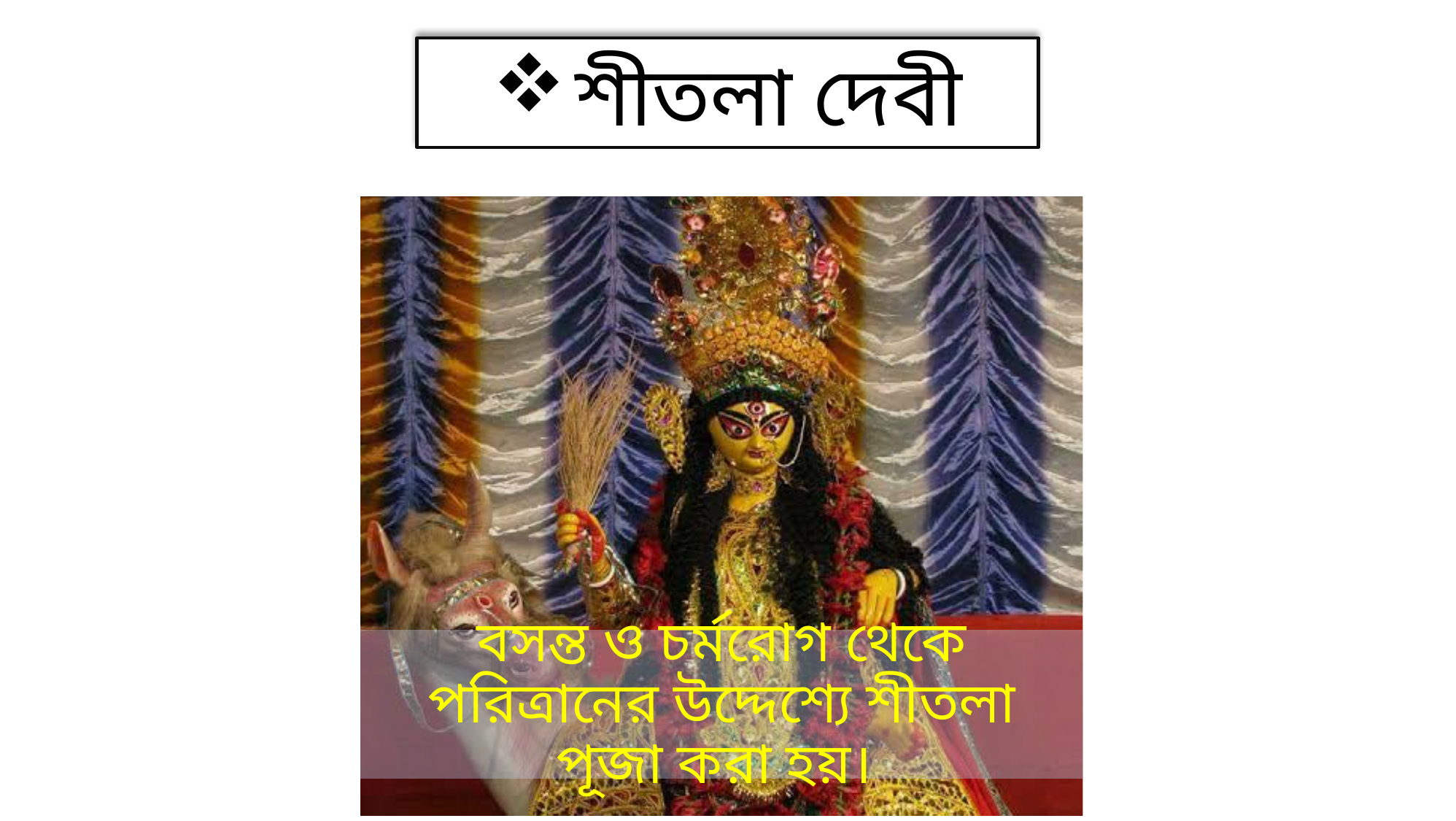

শীতলা দেবী
বসন্ত ও চর্মরোগ থেকে পরিত্রানের উদ্দেশ্যে শীতলা পূজা করা হয়।